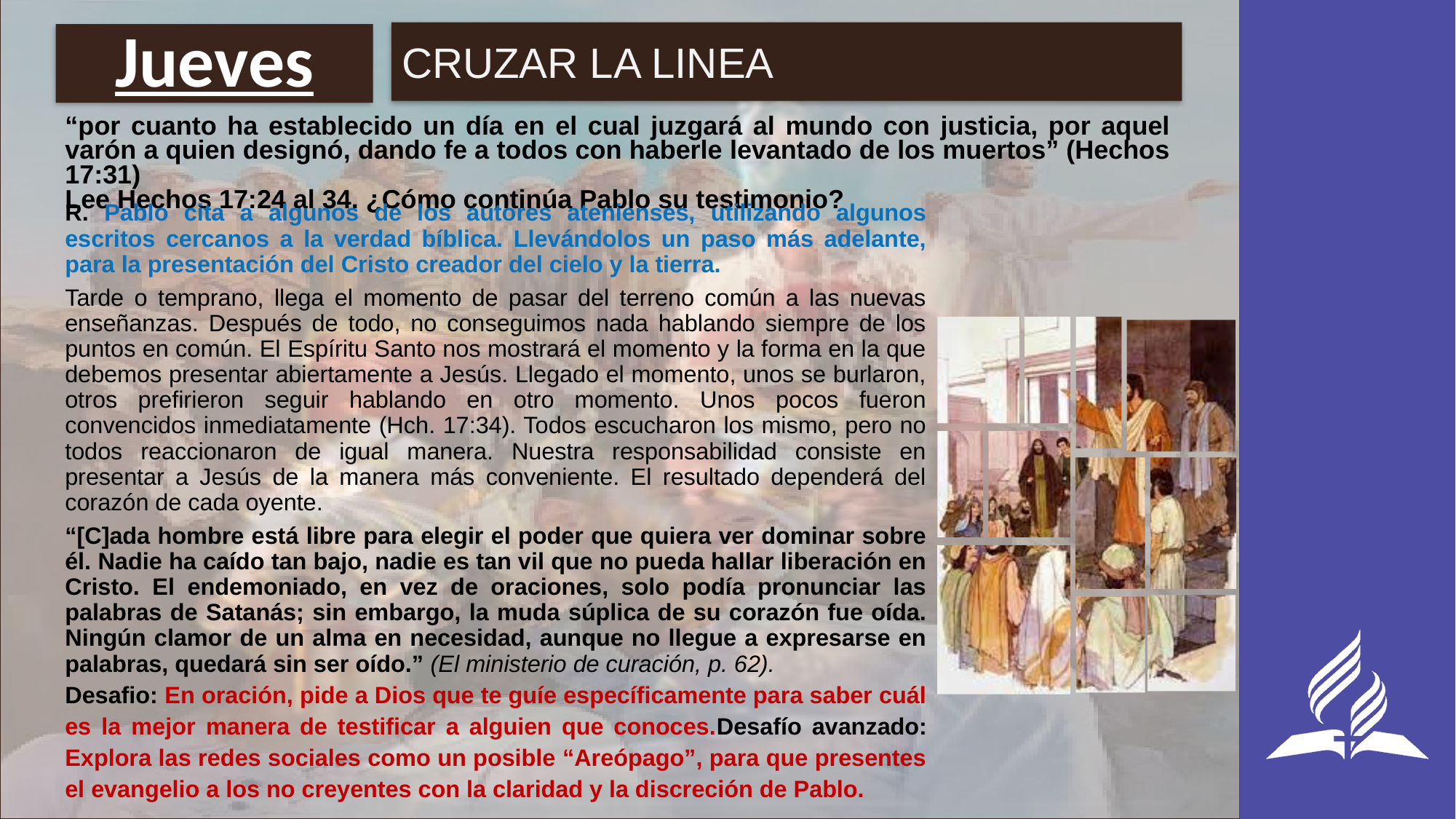

CRUZAR LA LINEA
# Jueves
“por cuanto ha establecido un día en el cual juzgará al mundo con justicia, por aquel varón a quien designó, dando fe a todos con haberle levantado de los muertos” (Hechos 17:31)
Lee Hechos 17:24 al 34. ¿Cómo continúa Pablo su testimonio?
R. Pablo cita a algunos de los autores atenienses, utilizando algunos escritos cercanos a la verdad bíblica. Llevándolos un paso más adelante, para la presentación del Cristo creador del cielo y la tierra.
Tarde o temprano, llega el momento de pasar del terreno común a las nuevas enseñanzas. Después de todo, no conseguimos nada hablando siempre de los puntos en común. El Espíritu Santo nos mostrará el momento y la forma en la que debemos presentar abiertamente a Jesús. Llegado el momento, unos se burlaron, otros prefirieron seguir hablando en otro momento. Unos pocos fueron convencidos inmediatamente (Hch. 17:34). Todos escucharon los mismo, pero no todos reaccionaron de igual manera. Nuestra responsabilidad consiste en presentar a Jesús de la manera más conveniente. El resultado dependerá del corazón de cada oyente.
“[C]ada hombre está libre para elegir el poder que quiera ver dominar sobre él. Nadie ha caído tan bajo, nadie es tan vil que no pueda hallar liberación en Cristo. El endemoniado, en vez de oraciones, solo podía pronunciar las palabras de Satanás; sin embargo, la muda súplica de su corazón fue oída. Ningún clamor de un alma en necesidad, aunque no llegue a expresarse en palabras, quedará sin ser oído.” (El ministerio de curación, p. 62).
Desafio: En oración, pide a Dios que te guíe específicamente para saber cuál es la mejor manera de testificar a alguien que conoces.Desafío avanzado: Explora las redes sociales como un posible “Areópago”, para que presentes el evangelio a los no creyentes con la claridad y la discreción de Pablo.